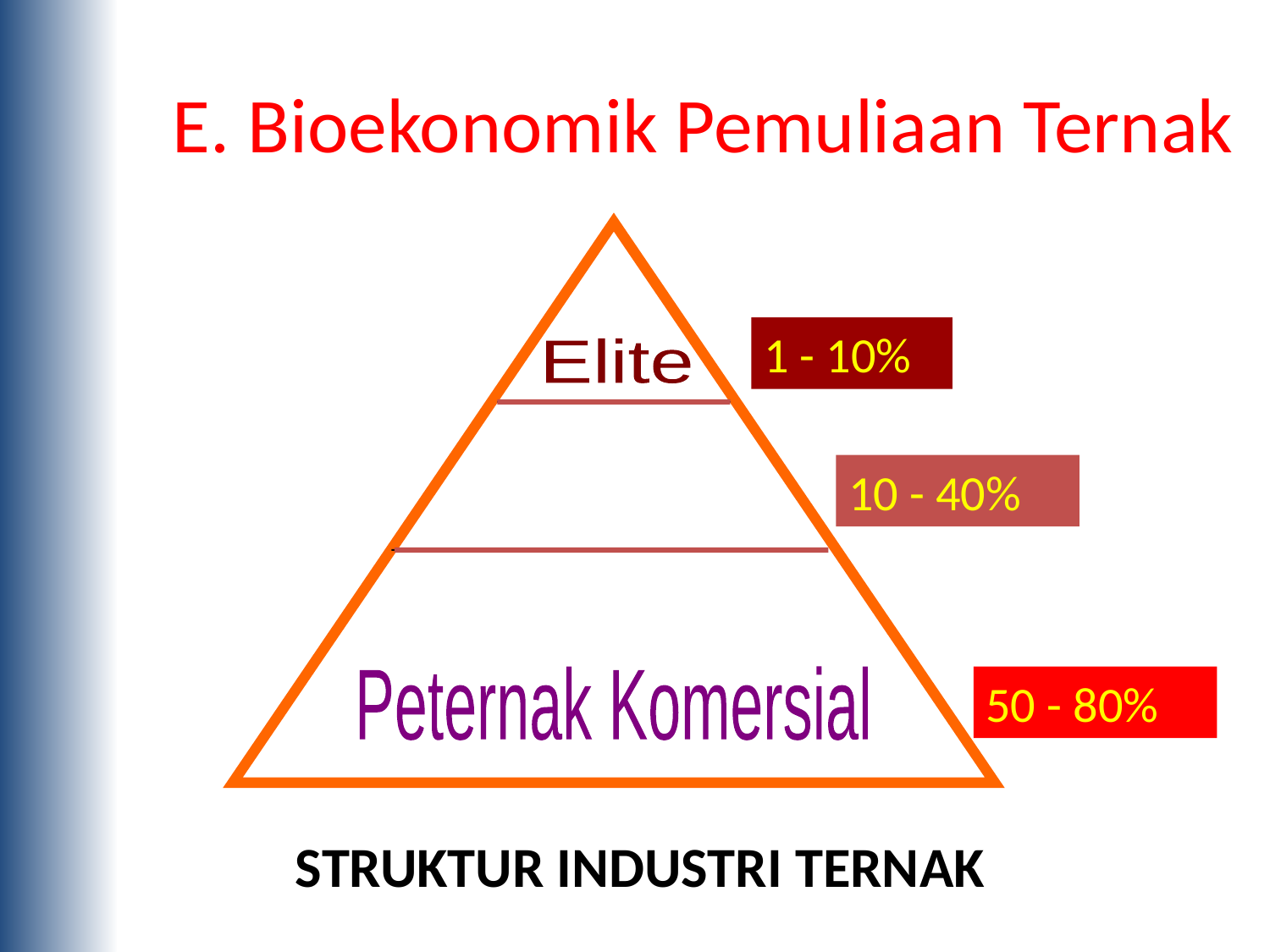

# E. Bioekonomik Pemuliaan Ternak

1 - 10%
Elite

Breeder
10 - 40%

Peternak Komersial
50 - 80%
STRUKTUR INDUSTRI TERNAK